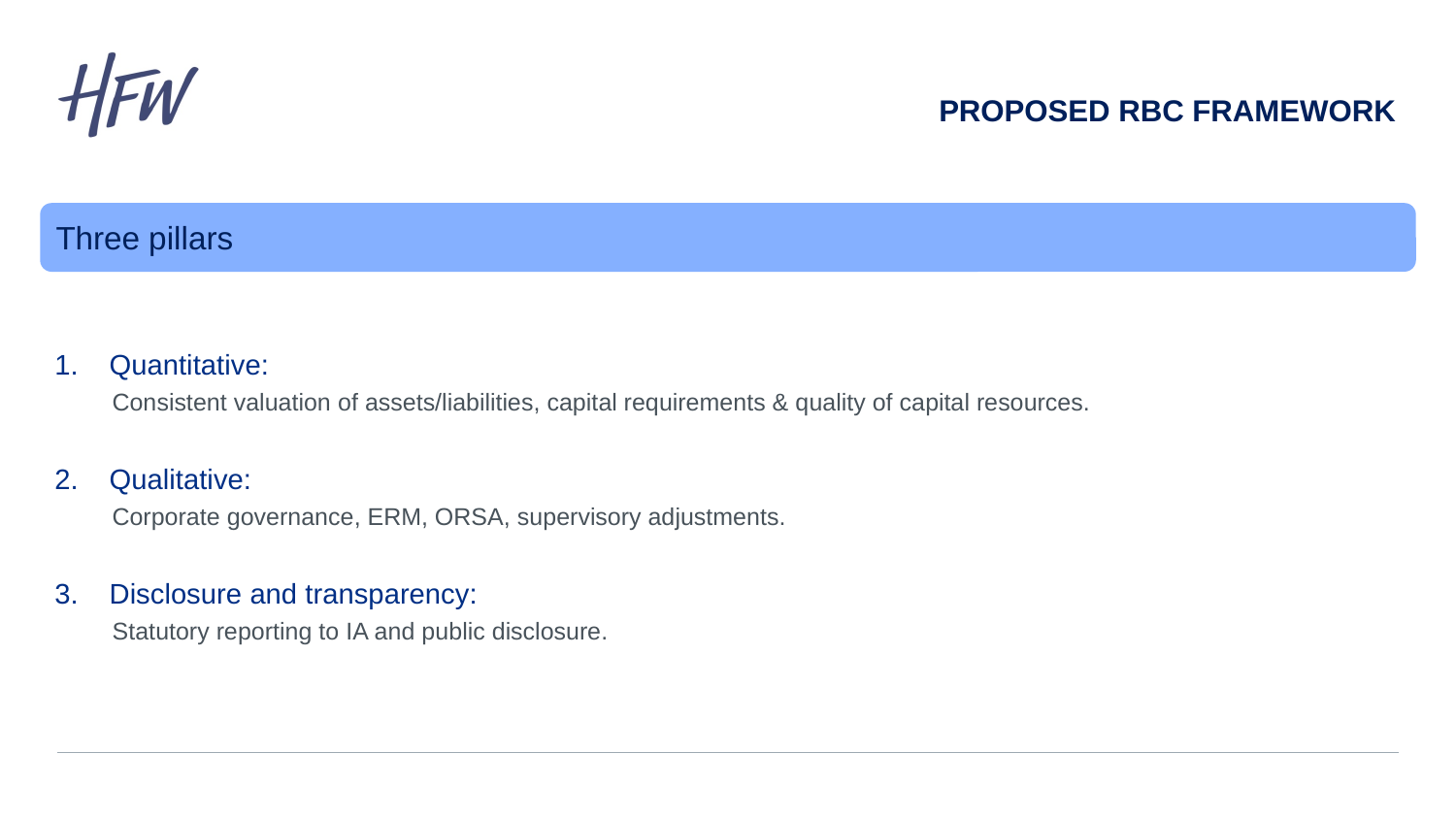

PROPOSED rbc FRAMEWORK

Quantitative:
	Consistent valuation of assets/liabilities, capital requirements & quality of capital resources.

Qualitative:
	Corporate governance, ERM, ORSA, supervisory adjustments.

Disclosure and transparency:
	Statutory reporting to IA and public disclosure.

Three pillars